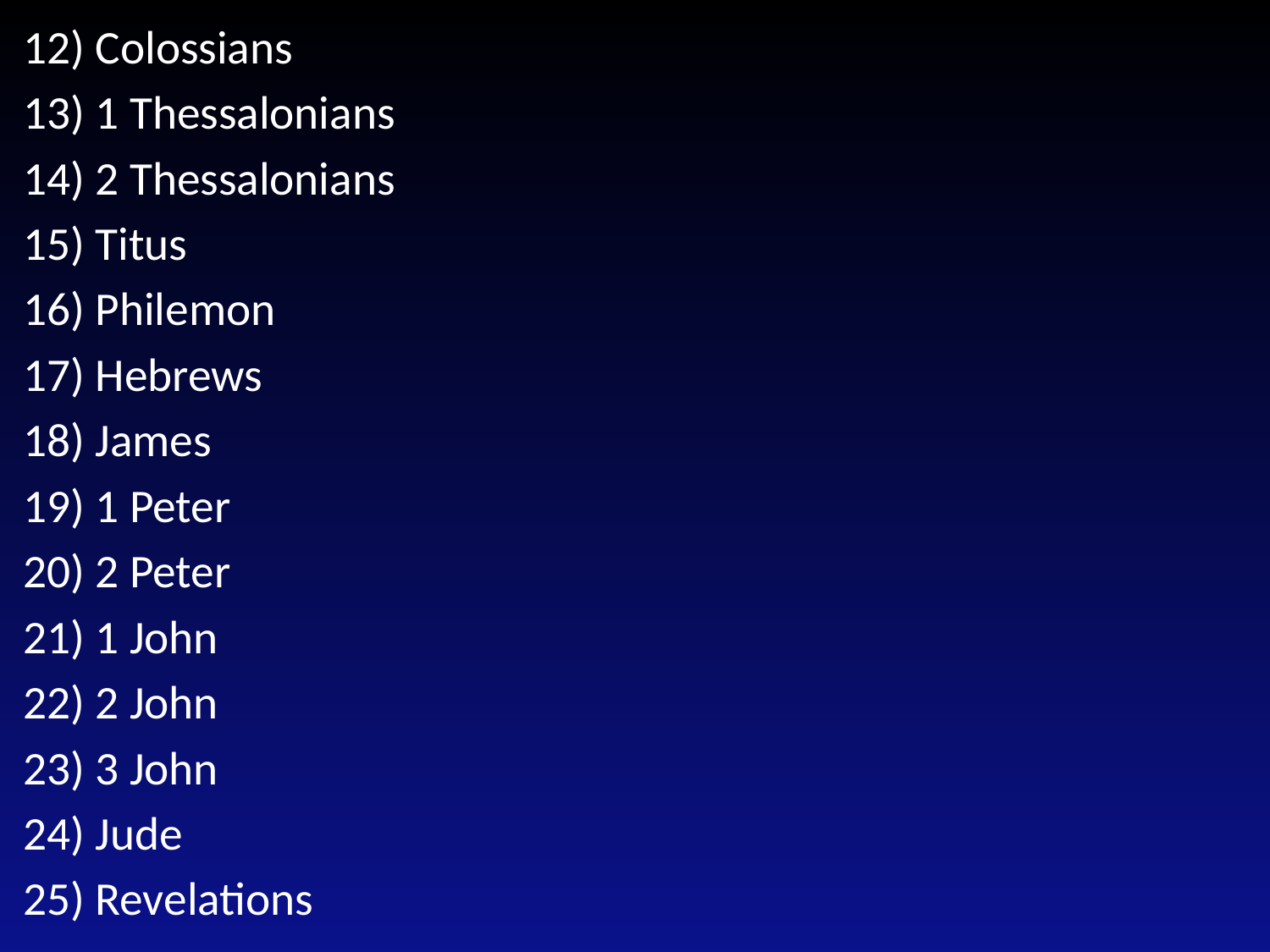

12) Colossians
13) 1 Thessalonians
14) 2 Thessalonians
15) Titus
16) Philemon
17) Hebrews
18) James
19) 1 Peter
20) 2 Peter
21) 1 John
22) 2 John
23) 3 John
24) Jude
25) Revelations
#